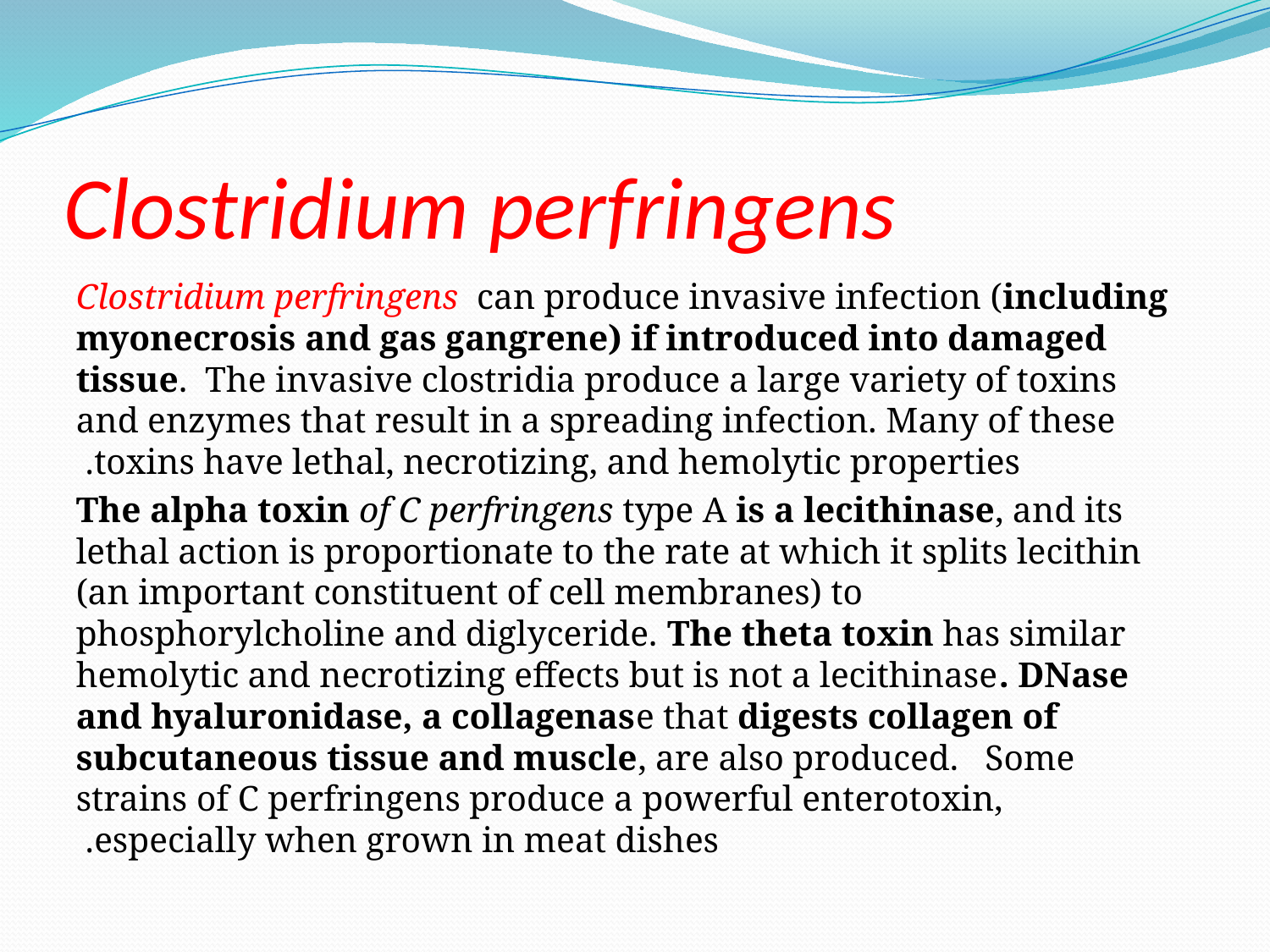

# Clostridium perfringens
Clostridium perfringens  can produce invasive infection (including myonecrosis and gas gangrene) if introduced into damaged tissue.  The invasive clostridia produce a large variety of toxins and enzymes that result in a spreading infection. Many of these toxins have lethal, necrotizing, and hemolytic properties.
The alpha toxin of C perfringens type A is a lecithinase, and its lethal action is proportionate to the rate at which it splits lecithin (an important constituent of cell membranes) to phosphorylcholine and diglyceride. The theta toxin has similar hemolytic and necrotizing effects but is not a lecithinase. DNase and hyaluronidase, a collagenase that digests collagen of subcutaneous tissue and muscle, are also produced.   Some strains of C perfringens produce a powerful enterotoxin, especially when grown in meat dishes.